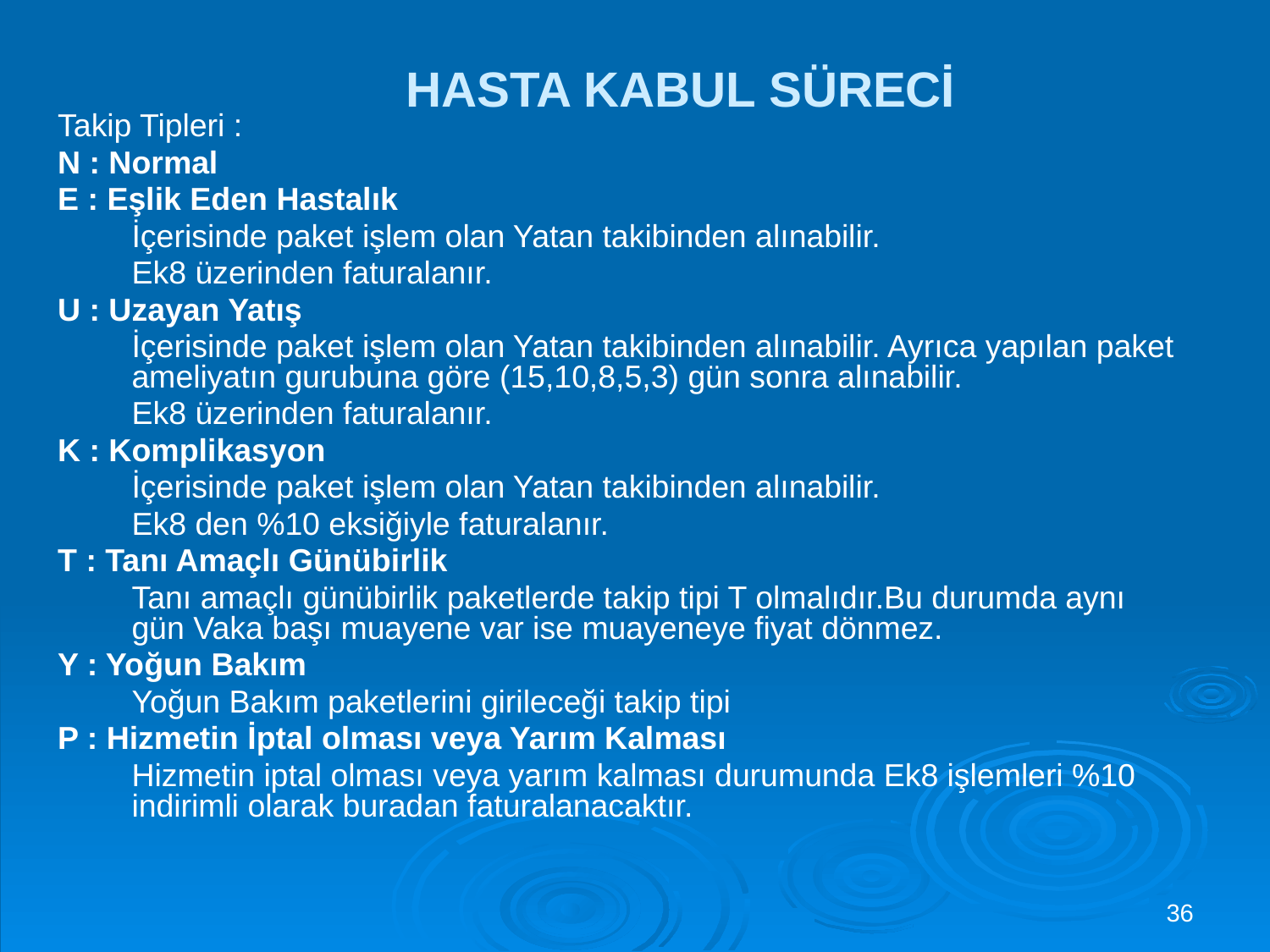

# HASTA KABUL SÜRECİ
Takip Tipleri :
N : Normal
E : Eşlik Eden Hastalık
	İçerisinde paket işlem olan Yatan takibinden alınabilir.
	Ek8 üzerinden faturalanır.
U : Uzayan Yatış
	İçerisinde paket işlem olan Yatan takibinden alınabilir. Ayrıca yapılan paket ameliyatın gurubuna göre (15,10,8,5,3) gün sonra alınabilir.
	Ek8 üzerinden faturalanır.
K : Komplikasyon
	İçerisinde paket işlem olan Yatan takibinden alınabilir.
	Ek8 den %10 eksiğiyle faturalanır.
T : Tanı Amaçlı Günübirlik
	Tanı amaçlı günübirlik paketlerde takip tipi T olmalıdır.Bu durumda aynı gün Vaka başı muayene var ise muayeneye fiyat dönmez.
Y : Yoğun Bakım
	Yoğun Bakım paketlerini girileceği takip tipi
P : Hizmetin İptal olması veya Yarım Kalması
	Hizmetin iptal olması veya yarım kalması durumunda Ek8 işlemleri %10 indirimli olarak buradan faturalanacaktır.
36